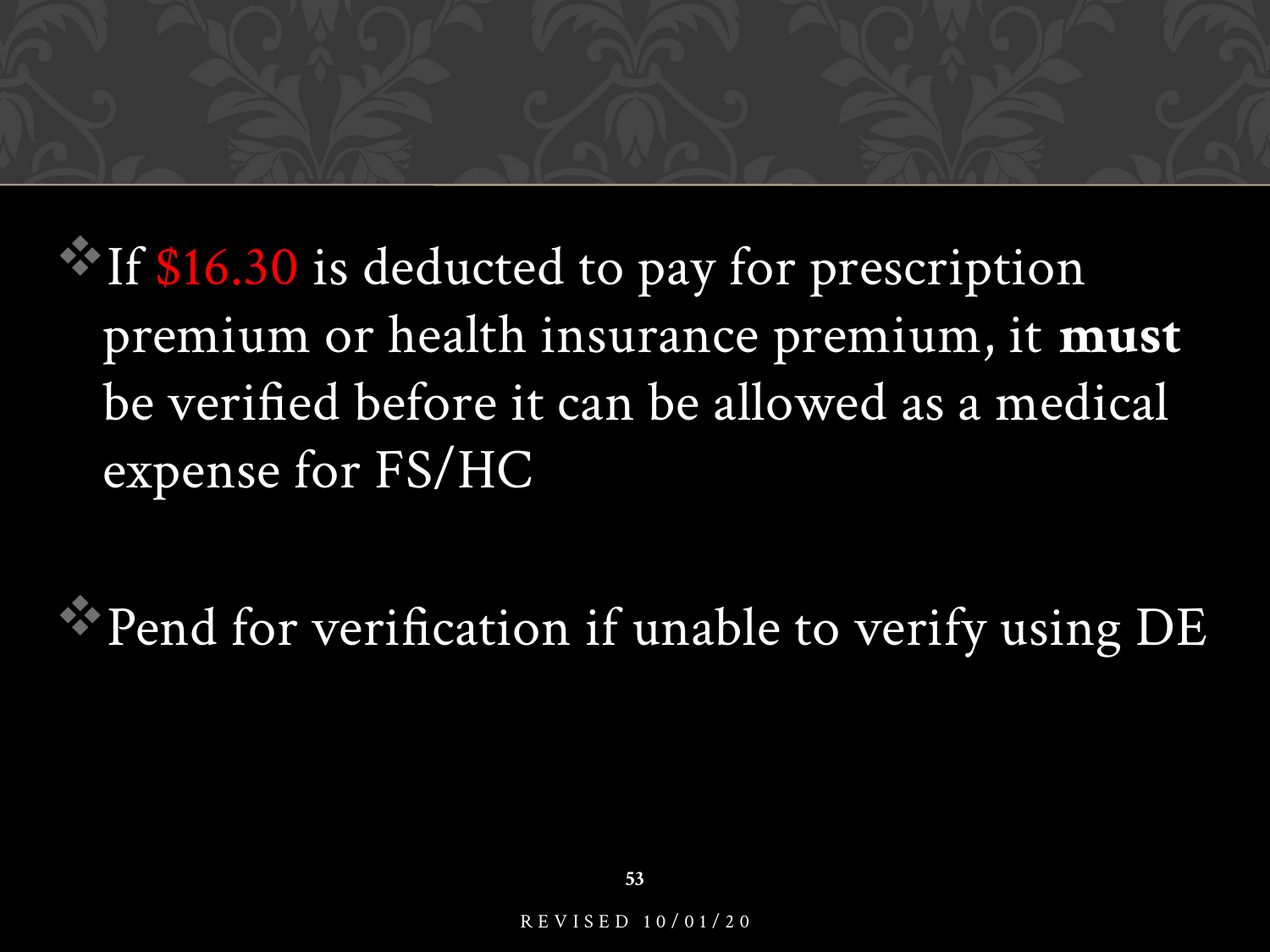

If $16.30 is deducted to pay for prescription premium or health insurance premium, it must be verified before it can be allowed as a medical expense for FS/HC

Pend for verification if unable to verify using DE

53
Revised 10/01/20